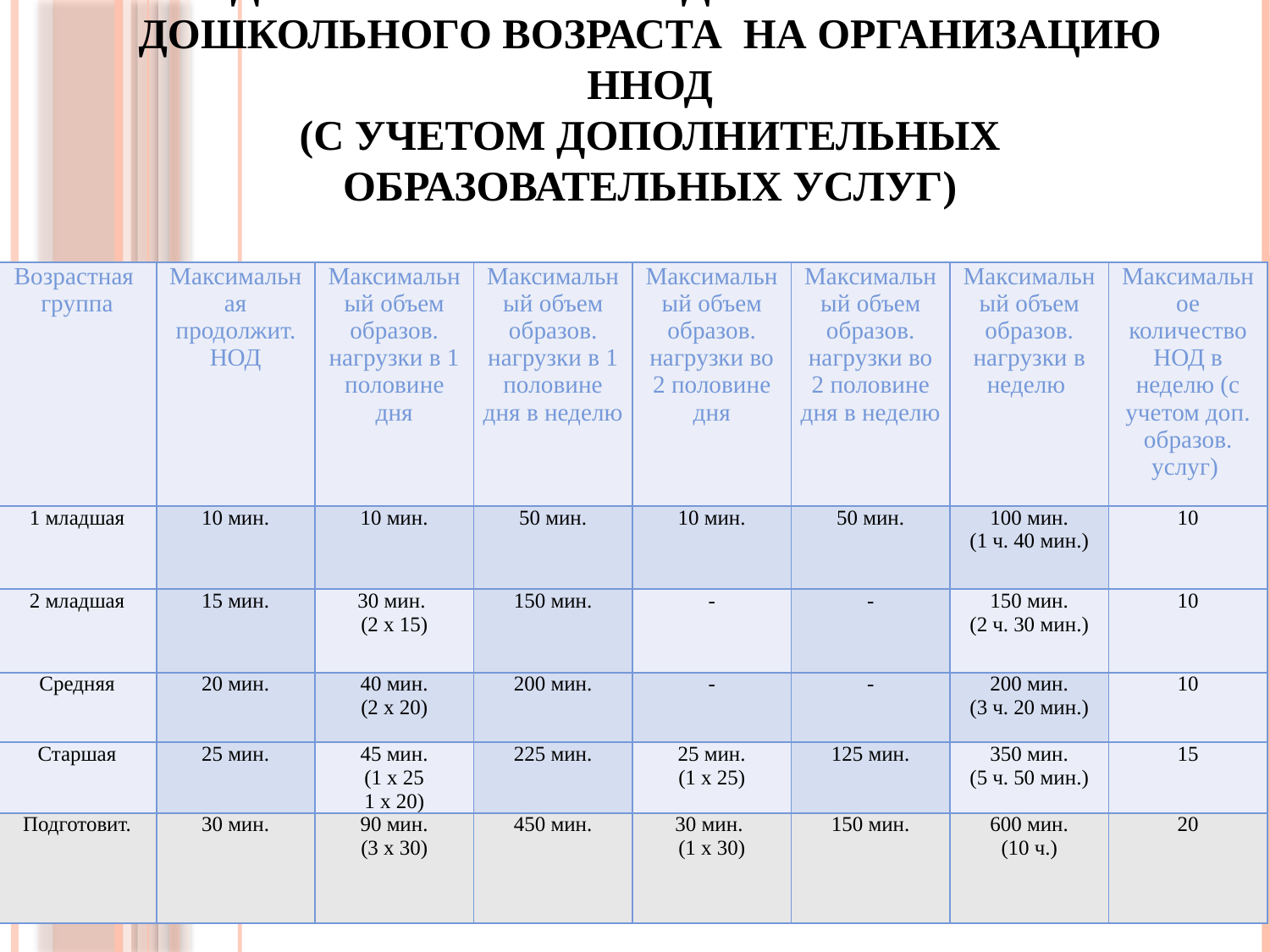

# Максимальное количество времени, отводимого в режиме дня воспитанников дошкольного возраста  на организацию ННОД (с учетом дополнительных образовательных услуг)
| Возрастная группа | Максимальная продолжит. НОД | Максимальный объем образов. нагрузки в 1 половине дня | Максимальный объем образов. нагрузки в 1 половине дня в неделю | Максимальный объем образов. нагрузки во 2 половине дня | Максимальный объем образов. нагрузки во 2 половине дня в неделю | Максимальный объем образов. нагрузки в неделю | Максимальное количество НОД в неделю (с учетом доп. образов. услуг) |
| --- | --- | --- | --- | --- | --- | --- | --- |
| 1 младшая | 10 мин. | 10 мин. | 50 мин. | 10 мин. | 50 мин. | 100 мин. (1 ч. 40 мин.) | 10 |
| 2 младшая | 15 мин. | 30 мин. (2 х 15) | 150 мин. | - | - | 150 мин. (2 ч. 30 мин.) | 10 |
| Средняя | 20 мин. | 40 мин. (2 х 20) | 200 мин. | - | - | 200 мин. (3 ч. 20 мин.) | 10 |
| Старшая | 25 мин. | 45 мин. (1 х 25 1 х 20) | 225 мин. | 25 мин. (1 х 25) | 125 мин. | 350 мин. (5 ч. 50 мин.) | 15 |
| Подготовит. | 30 мин. | 90 мин. (3 х 30) | 450 мин. | 30 мин. (1 х 30) | 150 мин. | 600 мин. (10 ч.) | 20 |